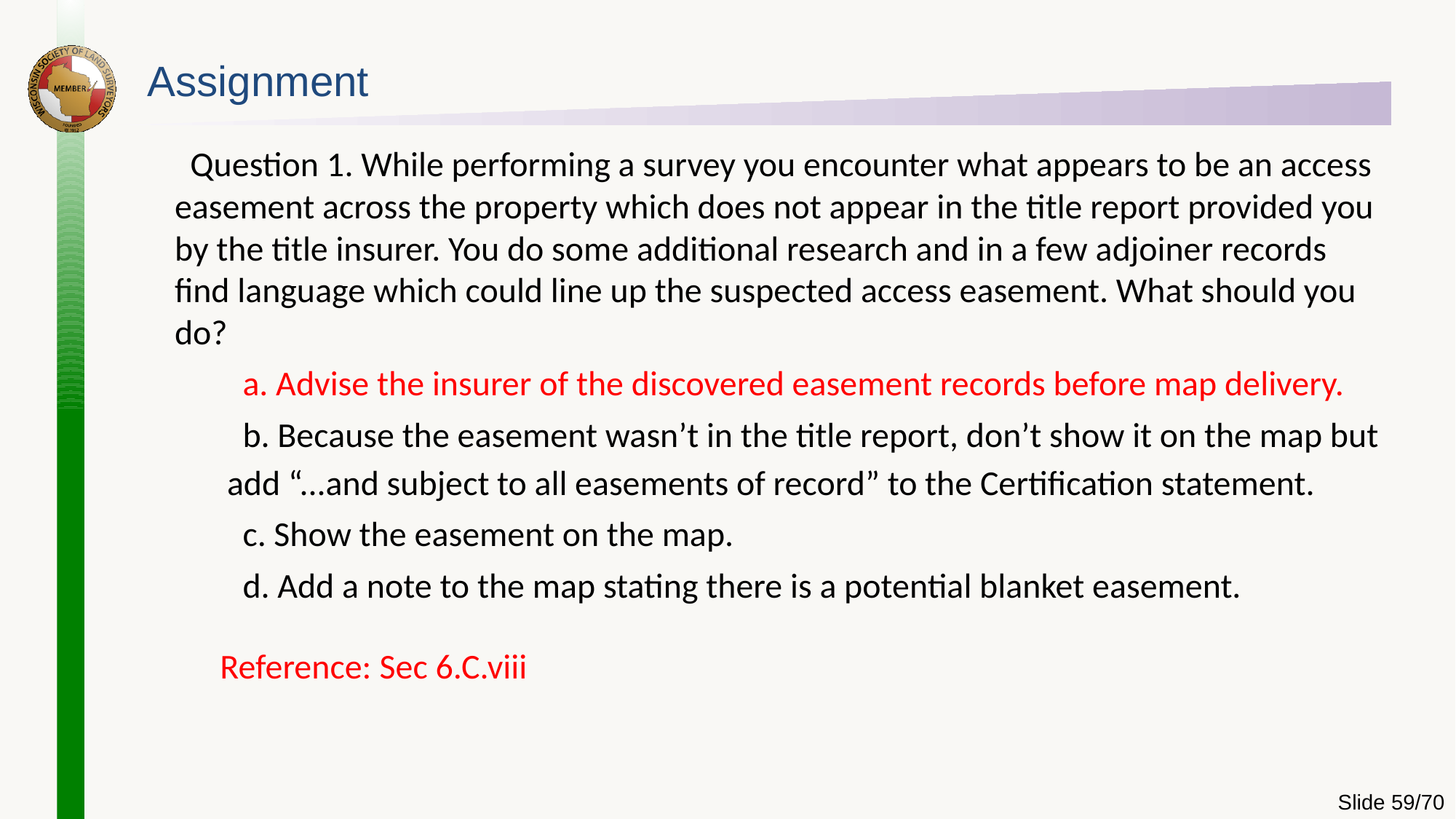

# Assignment
Question 1. While performing a survey you encounter what appears to be an access easement across the property which does not appear in the title report provided you by the title insurer. You do some additional research and in a few adjoiner records find language which could line up the suspected access easement. What should you do?
a. Advise the insurer of the discovered easement records before map delivery.
b. Because the easement wasn’t in the title report, don’t show it on the map but add “...and subject to all easements of record” to the Certification statement.
c. Show the easement on the map.
d. Add a note to the map stating there is a potential blanket easement.

Reference: Sec 6.C.viii